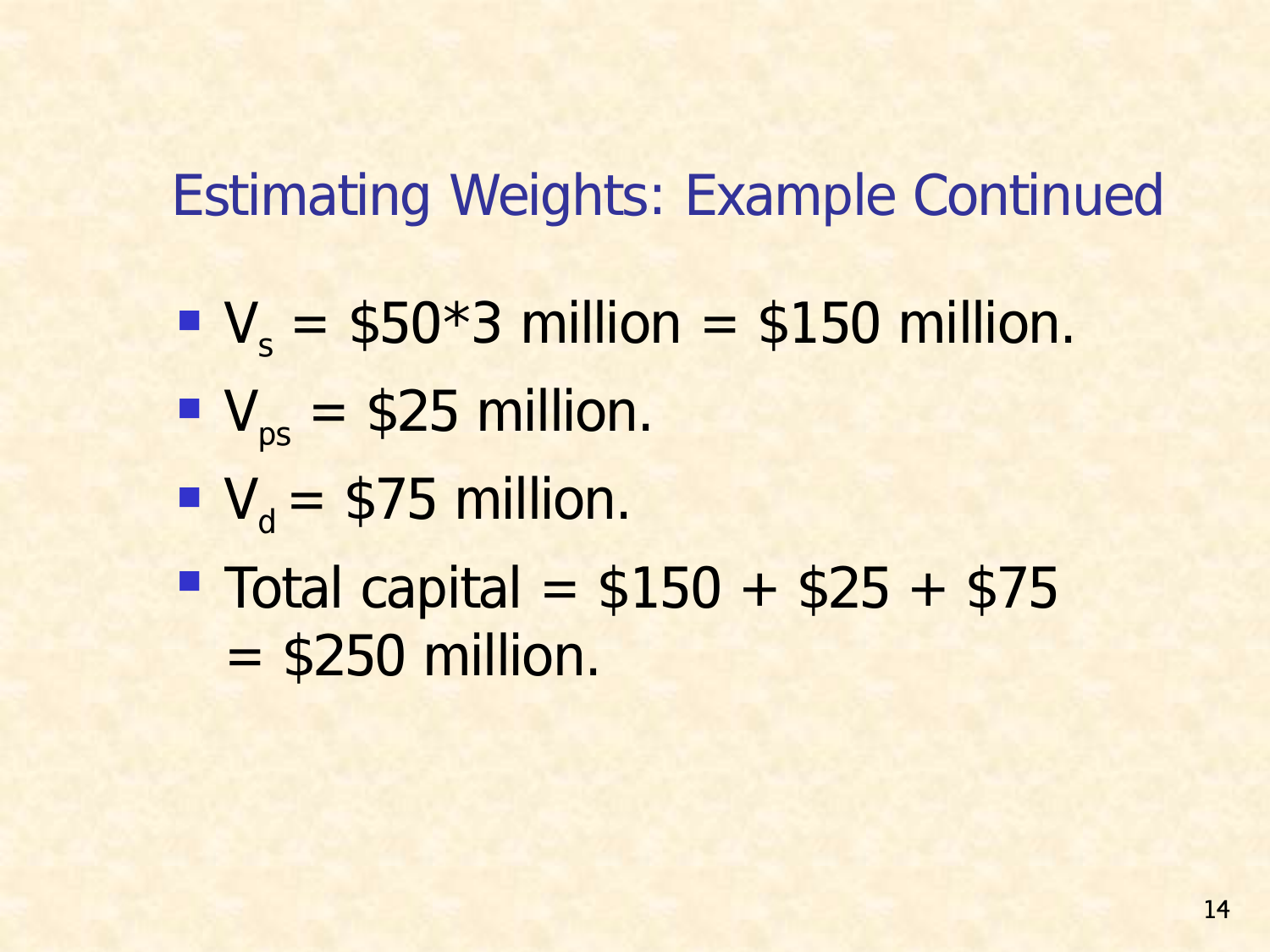

# Estimating Weights: Example Continued
Vs = $50*3 million = $150 million.
Vps = $25 million.
Vd = $75 million.
Total capital = $150 + $25 + $75
= $250 million.
14